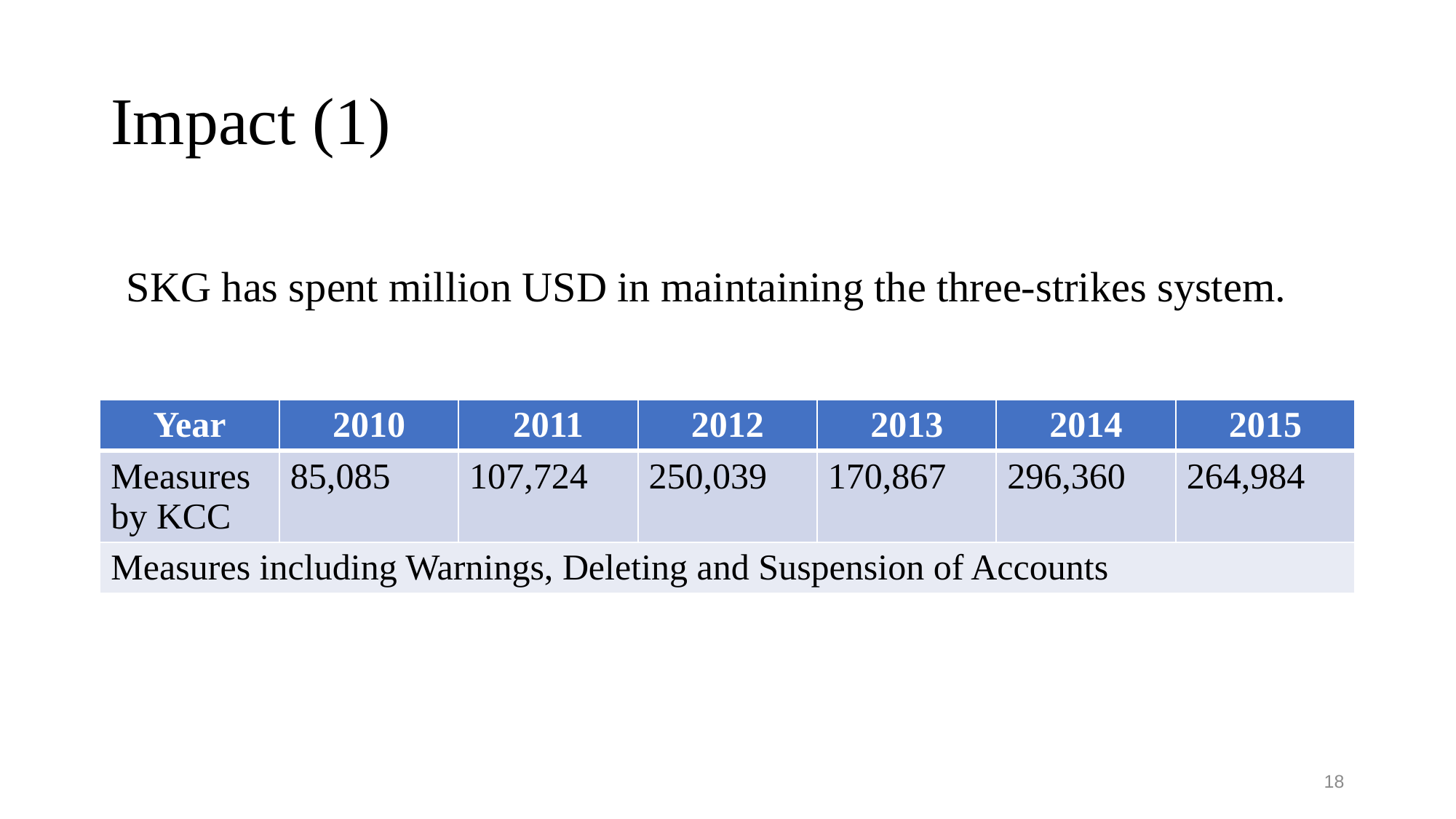

# Impact (1)
SKG has spent million USD in maintaining the three-strikes system.
| Year | 2010 | 2011 | 2012 | 2013 | 2014 | 2015 |
| --- | --- | --- | --- | --- | --- | --- |
| Measures by KCC | 85,085 | 107,724 | 250,039 | 170,867 | 296,360 | 264,984 |
| Measures including Warnings, Deleting and Suspension of Accounts |  |  |  |  |  |  |
18